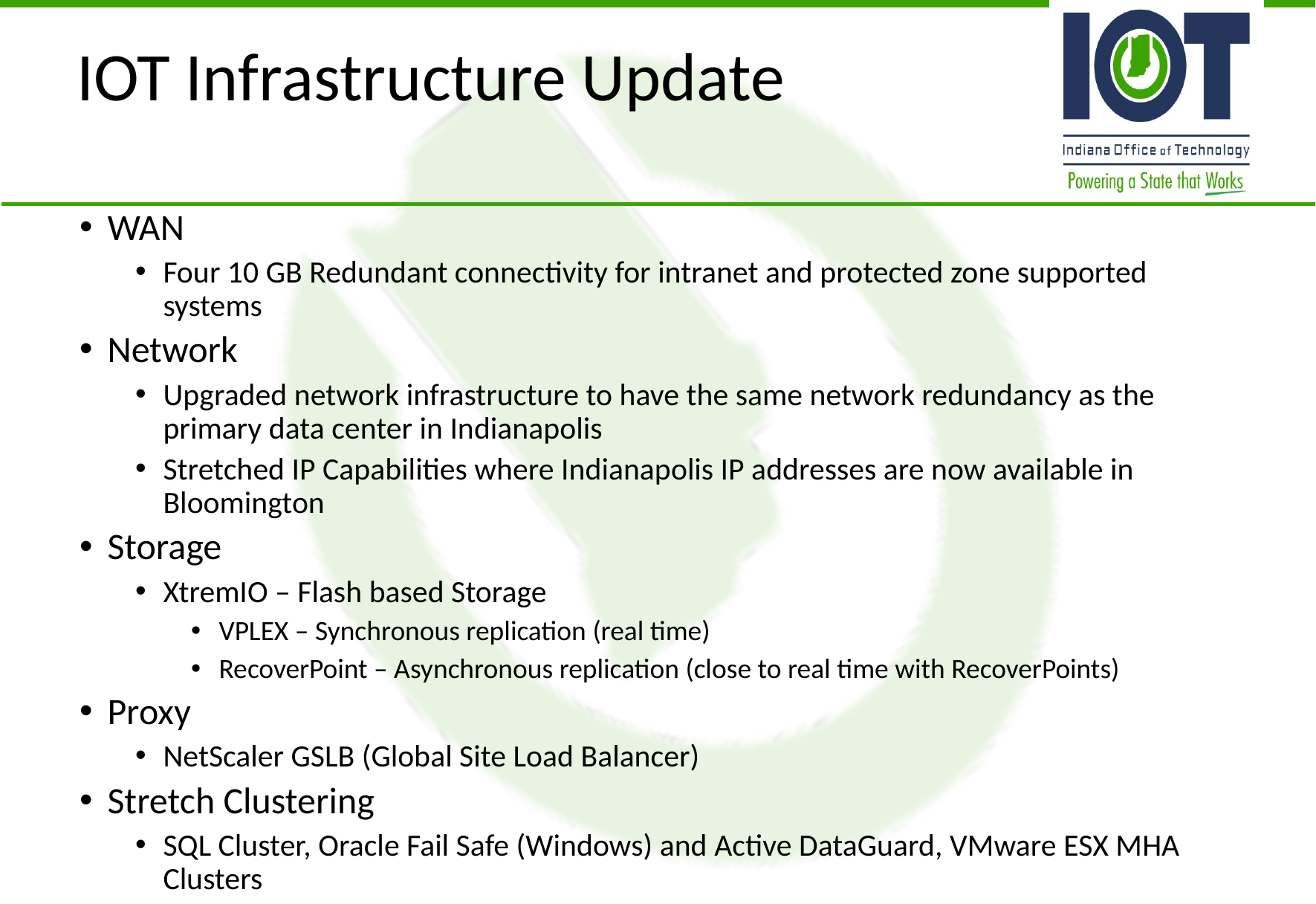

# IOT Infrastructure Update
WAN
Four 10 GB Redundant connectivity for intranet and protected zone supported systems
Network
Upgraded network infrastructure to have the same network redundancy as the primary data center in Indianapolis
Stretched IP Capabilities where Indianapolis IP addresses are now available in Bloomington
Storage
XtremIO – Flash based Storage
VPLEX – Synchronous replication (real time)
RecoverPoint – Asynchronous replication (close to real time with RecoverPoints)
Proxy
NetScaler GSLB (Global Site Load Balancer)
Stretch Clustering
SQL Cluster, Oracle Fail Safe (Windows) and Active DataGuard, VMware ESX MHA Clusters